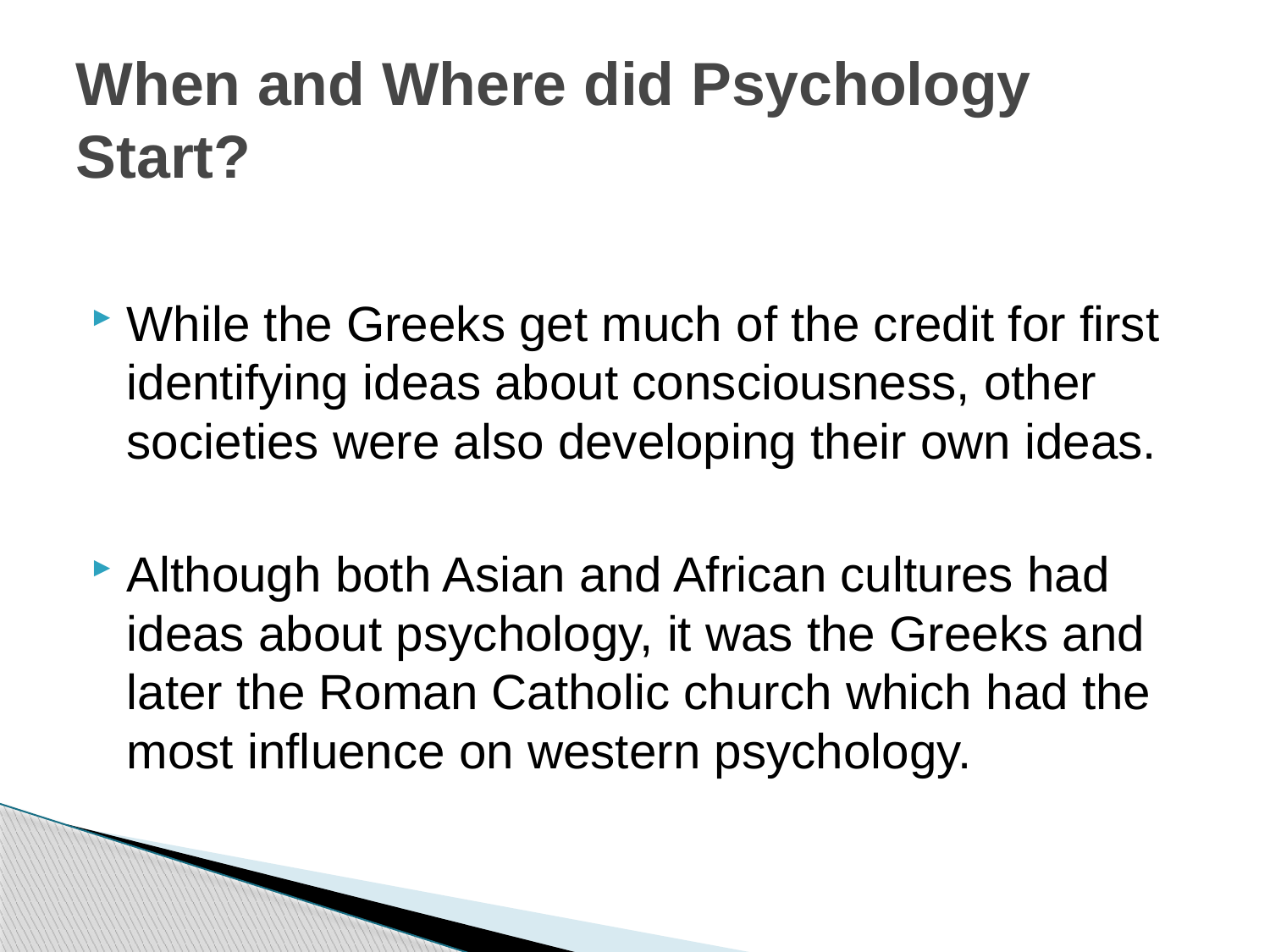

# When and Where did Psychology Start?
While the Greeks get much of the credit for first identifying ideas about consciousness, other societies were also developing their own ideas.

Although both Asian and African cultures had ideas about psychology, it was the Greeks and later the Roman Catholic church which had the most influence on western psychology.